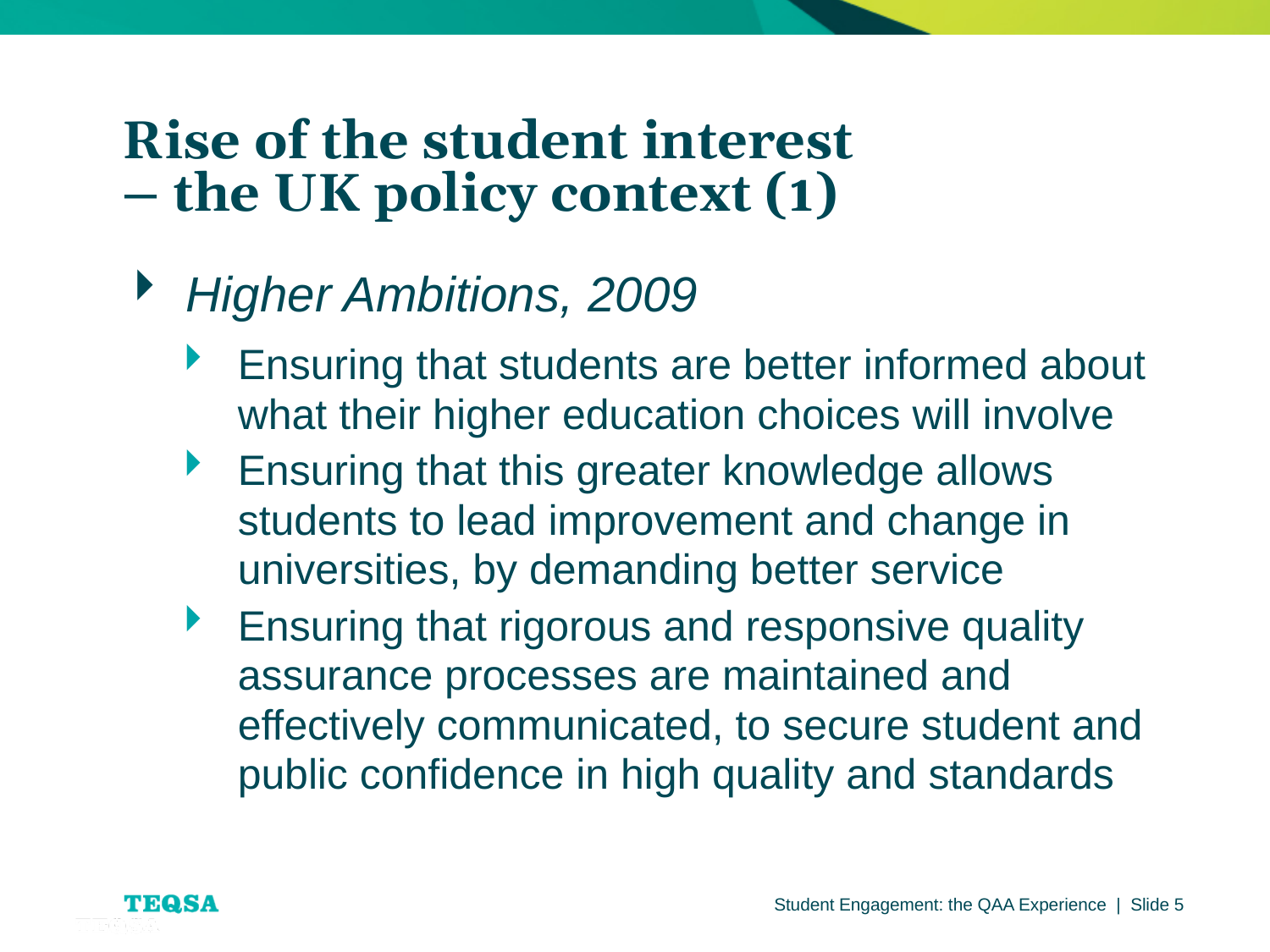

Rise of the student interest
– the UK policy context (1)
Higher Ambitions, 2009
Ensuring that students are better informed about what their higher education choices will involve
Ensuring that this greater knowledge allows students to lead improvement and change in universities, by demanding better service
Ensuring that rigorous and responsive quality assurance processes are maintained and effectively communicated, to secure student and public confidence in high quality and standards